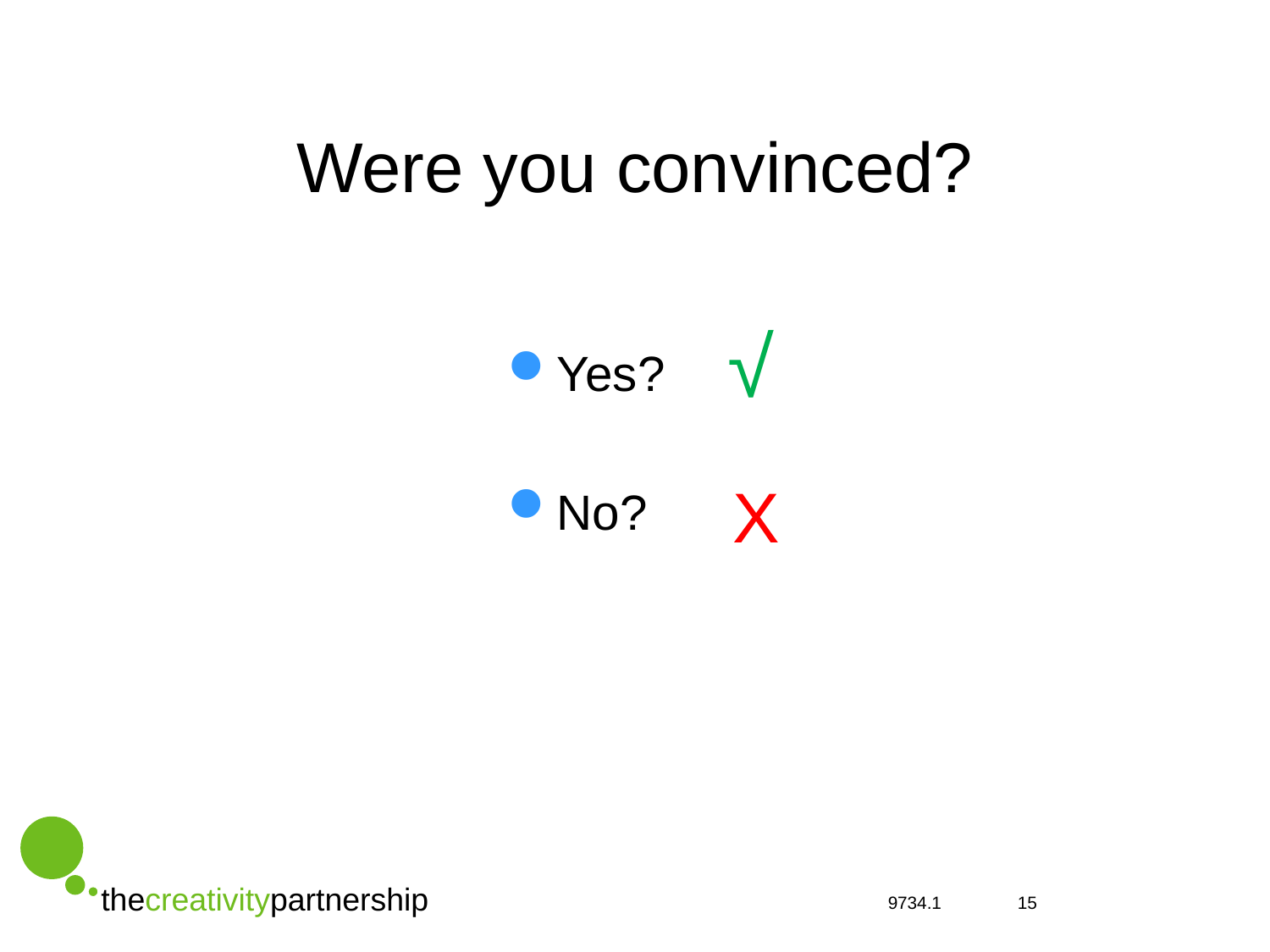

# Were you convinced?
√
Yes?

No?
X